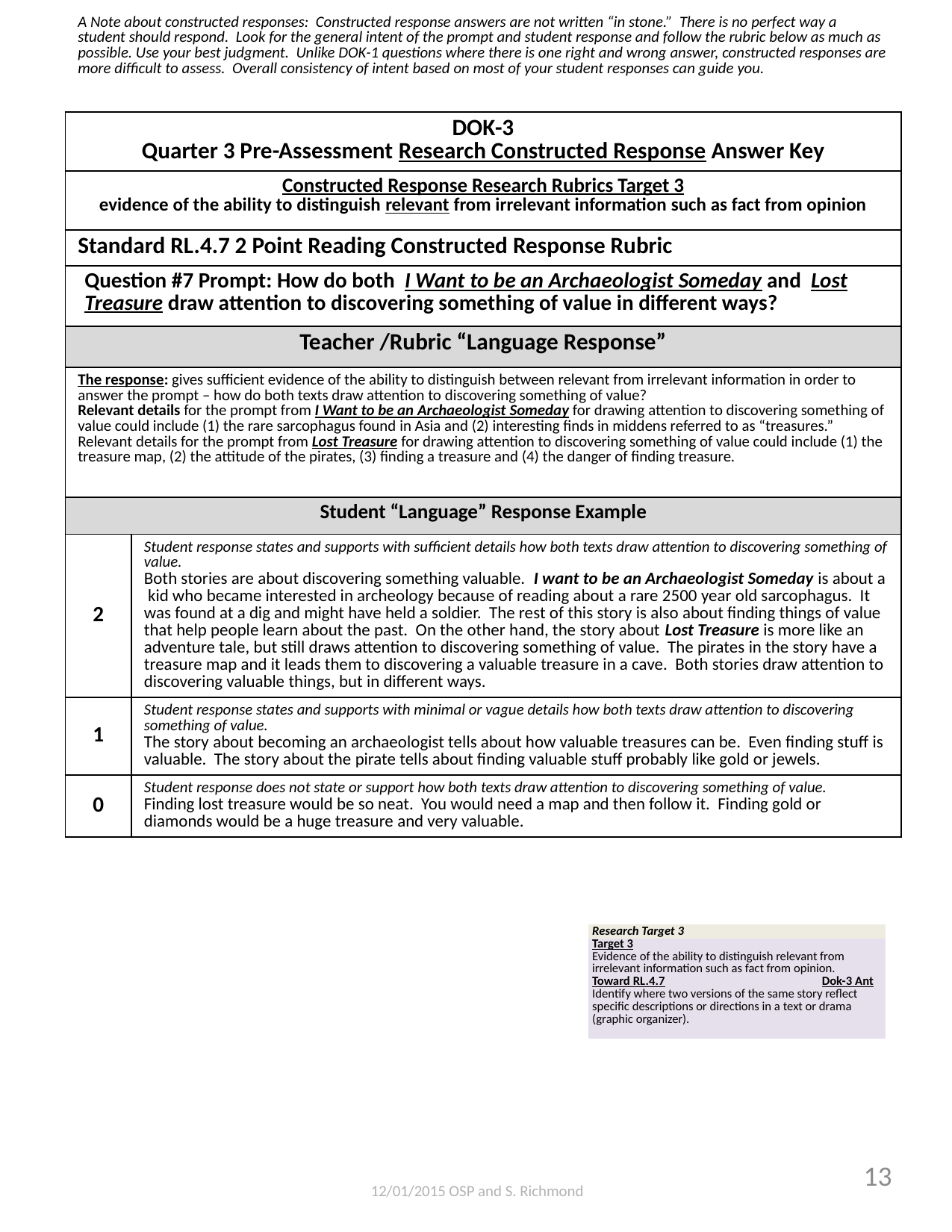

| A Note about constructed responses: Constructed response answers are not written “in stone.” There is no perfect way a student should respond. Look for the general intent of the prompt and student response and follow the rubric below as much as possible. Use your best judgment. Unlike DOK-1 questions where there is one right and wrong answer, constructed responses are more difficult to assess. Overall consistency of intent based on most of your student responses can guide you. |  |
| --- | --- |
| DOK-3 Quarter 3 Pre-Assessment Research Constructed Response Answer Key |  |
| Constructed Response Research Rubrics Target 3 evidence of the ability to distinguish relevant from irrelevant information such as fact from opinion |  |
| Standard RL.4.7 2 Point Reading Constructed Response Rubric |  |
| Question #7 Prompt: How do both I Want to be an Archaeologist Someday and Lost Treasure draw attention to discovering something of value in different ways? |  |
| Teacher /Rubric “Language Response” |  |
| The response: gives sufficient evidence of the ability to distinguish between relevant from irrelevant information in order to answer the prompt – how do both texts draw attention to discovering something of value? Relevant details for the prompt from I Want to be an Archaeologist Someday for drawing attention to discovering something of value could include (1) the rare sarcophagus found in Asia and (2) interesting finds in middens referred to as “treasures.” Relevant details for the prompt from Lost Treasure for drawing attention to discovering something of value could include (1) the treasure map, (2) the attitude of the pirates, (3) finding a treasure and (4) the danger of finding treasure. |  |
| Student “Language” Response Example |  |
| 2 | Student response states and supports with sufficient details how both texts draw attention to discovering something of value. Both stories are about discovering something valuable. I want to be an Archaeologist Someday is about a kid who became interested in archeology because of reading about a rare 2500 year old sarcophagus. It was found at a dig and might have held a soldier. The rest of this story is also about finding things of value that help people learn about the past. On the other hand, the story about Lost Treasure is more like an adventure tale, but still draws attention to discovering something of value. The pirates in the story have a treasure map and it leads them to discovering a valuable treasure in a cave. Both stories draw attention to discovering valuable things, but in different ways. |
| 1 | Student response states and supports with minimal or vague details how both texts draw attention to discovering something of value. The story about becoming an archaeologist tells about how valuable treasures can be. Even finding stuff is valuable. The story about the pirate tells about finding valuable stuff probably like gold or jewels. |
| 0 | Student response does not state or support how both texts draw attention to discovering something of value. Finding lost treasure would be so neat. You would need a map and then follow it. Finding gold or diamonds would be a huge treasure and very valuable. |
| Research Target 3 |
| --- |
| Target 3 Evidence of the ability to distinguish relevant from irrelevant information such as fact from opinion. Toward RL.4.7 Dok-3 Ant Identify where two versions of the same story reflect specific descriptions or directions in a text or drama (graphic organizer). |
13
12/01/2015 OSP and S. Richmond